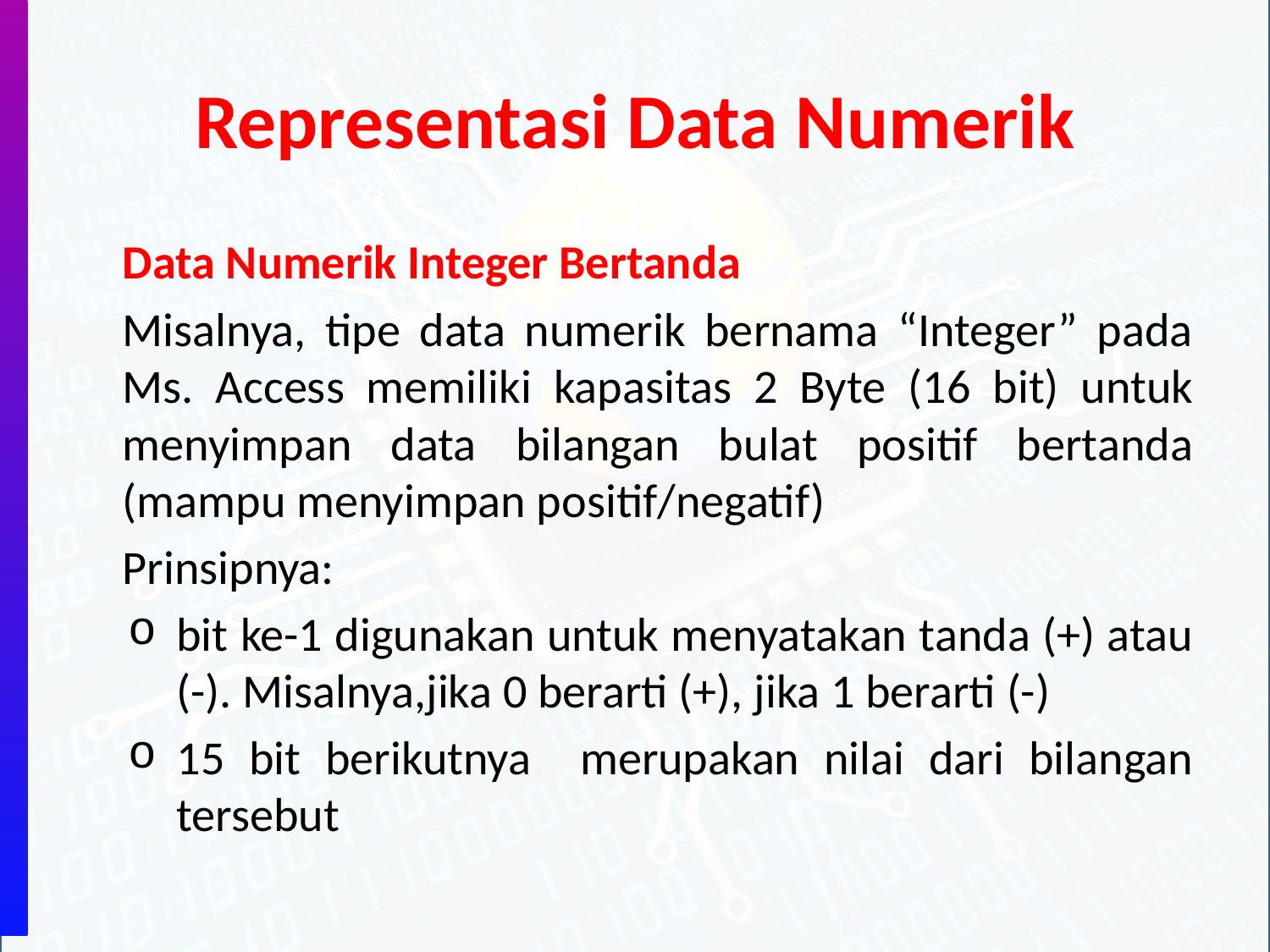

# Representasi Data Numerik
	Data Numerik Integer Bertanda
	Misalnya, tipe data numerik bernama “Integer” pada Ms. Access memiliki kapasitas 2 Byte (16 bit) untuk menyimpan data bilangan bulat positif bertanda (mampu menyimpan positif/negatif)
	Prinsipnya:
bit ke-1 digunakan untuk menyatakan tanda (+) atau (-). Misalnya,jika 0 berarti (+), jika 1 berarti (-)
15 bit berikutnya  merupakan nilai dari bilangan tersebut